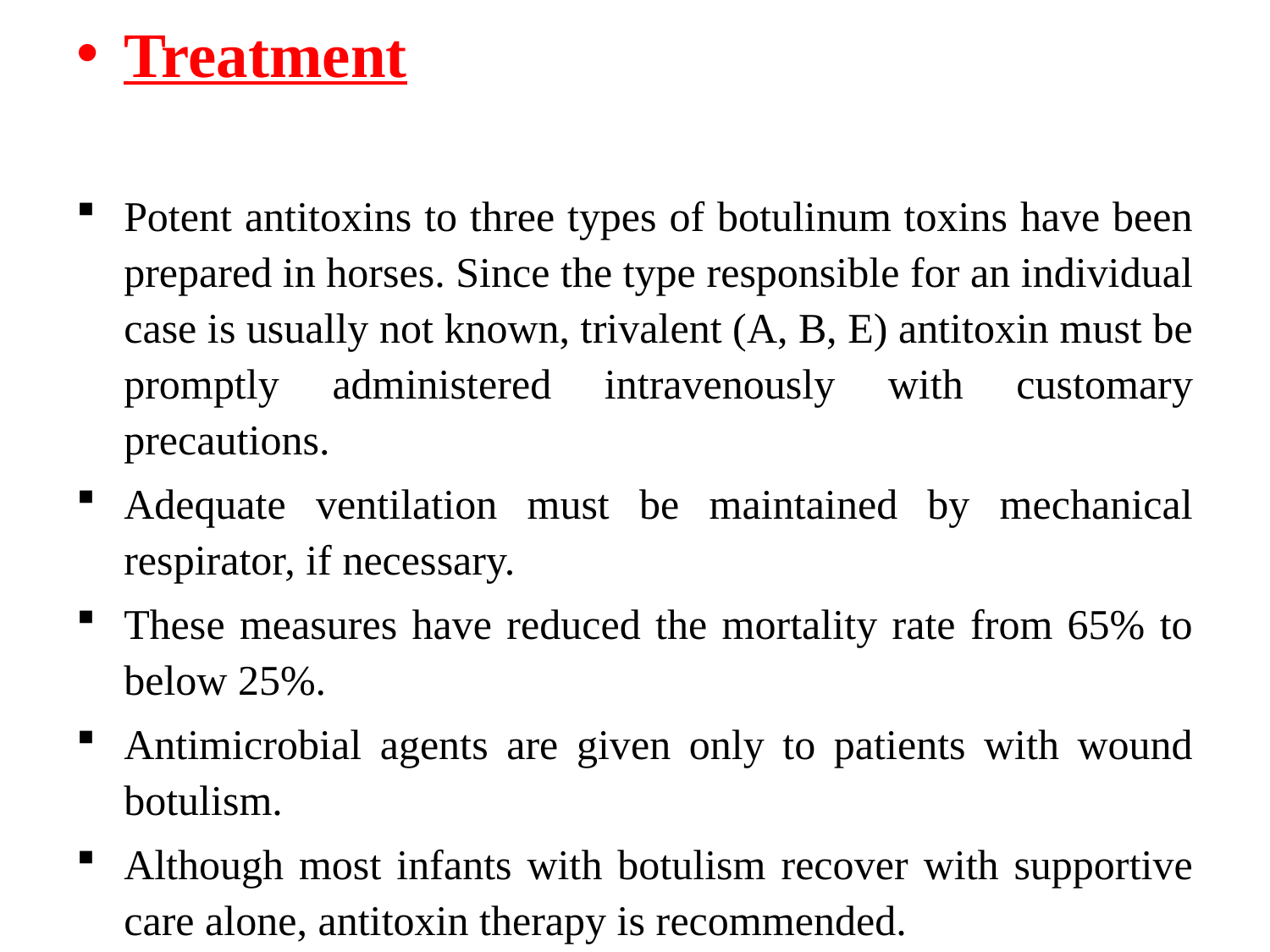

Treatment

Potent antitoxins to three types of botulinum toxins have been prepared in horses. Since the type responsible for an individual case is usually not known, trivalent (A, B, E) antitoxin must be promptly administered intravenously with customary precautions.
Adequate ventilation must be maintained by mechanical respirator, if necessary.
These measures have reduced the mortality rate from 65% to below 25%.
Antimicrobial agents are given only to patients with wound botulism.
Although most infants with botulism recover with supportive care alone, antitoxin therapy is recommended.